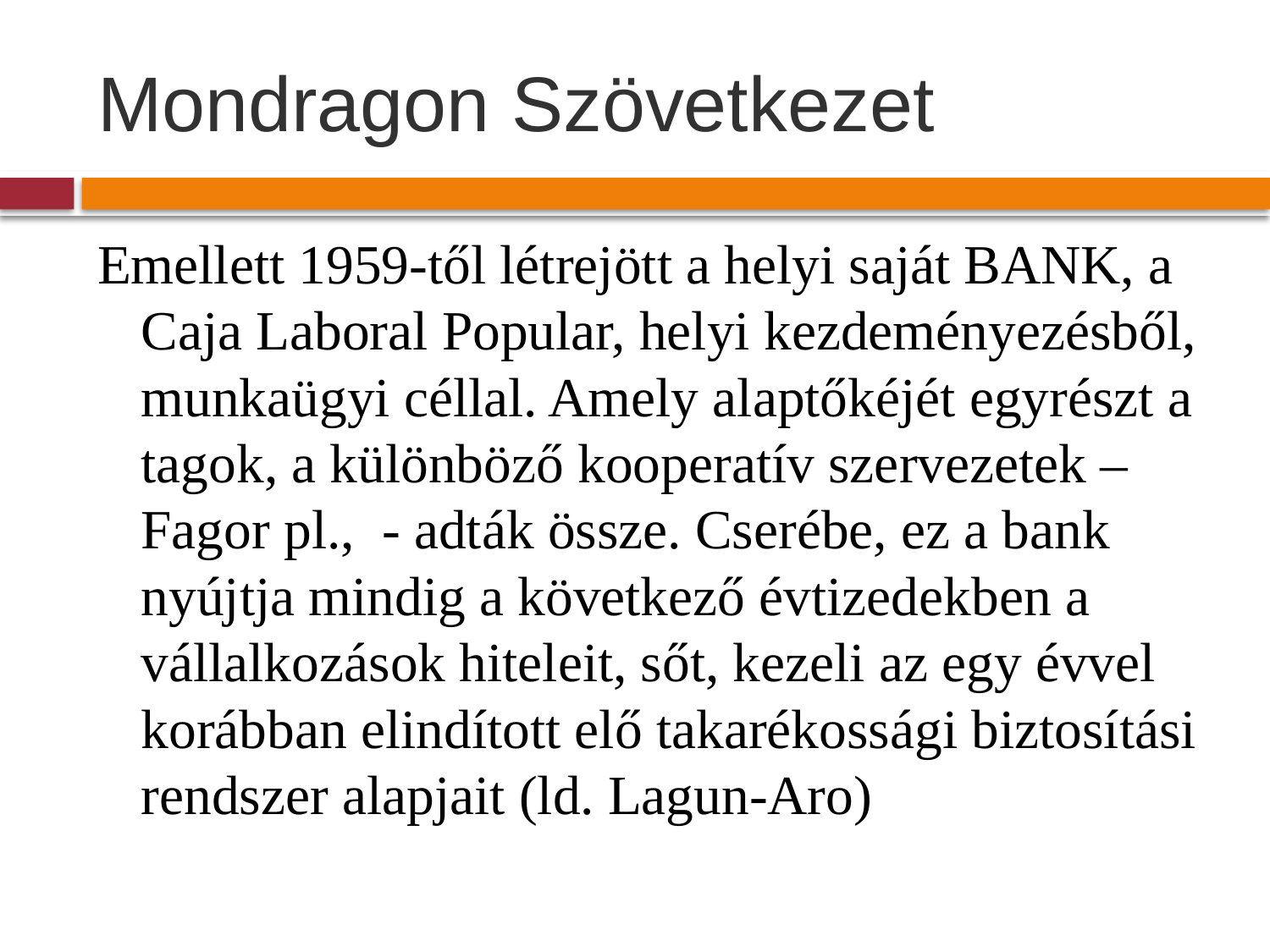

# Mondragon Szövetkezet
Emellett 1959-től létrejött a helyi saját BANK, a Caja Laboral Popular, helyi kezdeményezésből, munkaügyi céllal. Amely alaptőkéjét egyrészt a tagok, a különböző kooperatív szervezetek – Fagor pl.,  - adták össze. Cserébe, ez a bank nyújtja mindig a következő évtizedekben a vállalkozások hiteleit, sőt, kezeli az egy évvel korábban elindított elő takarékossági biztosítási rendszer alapjait (ld. Lagun-Aro)